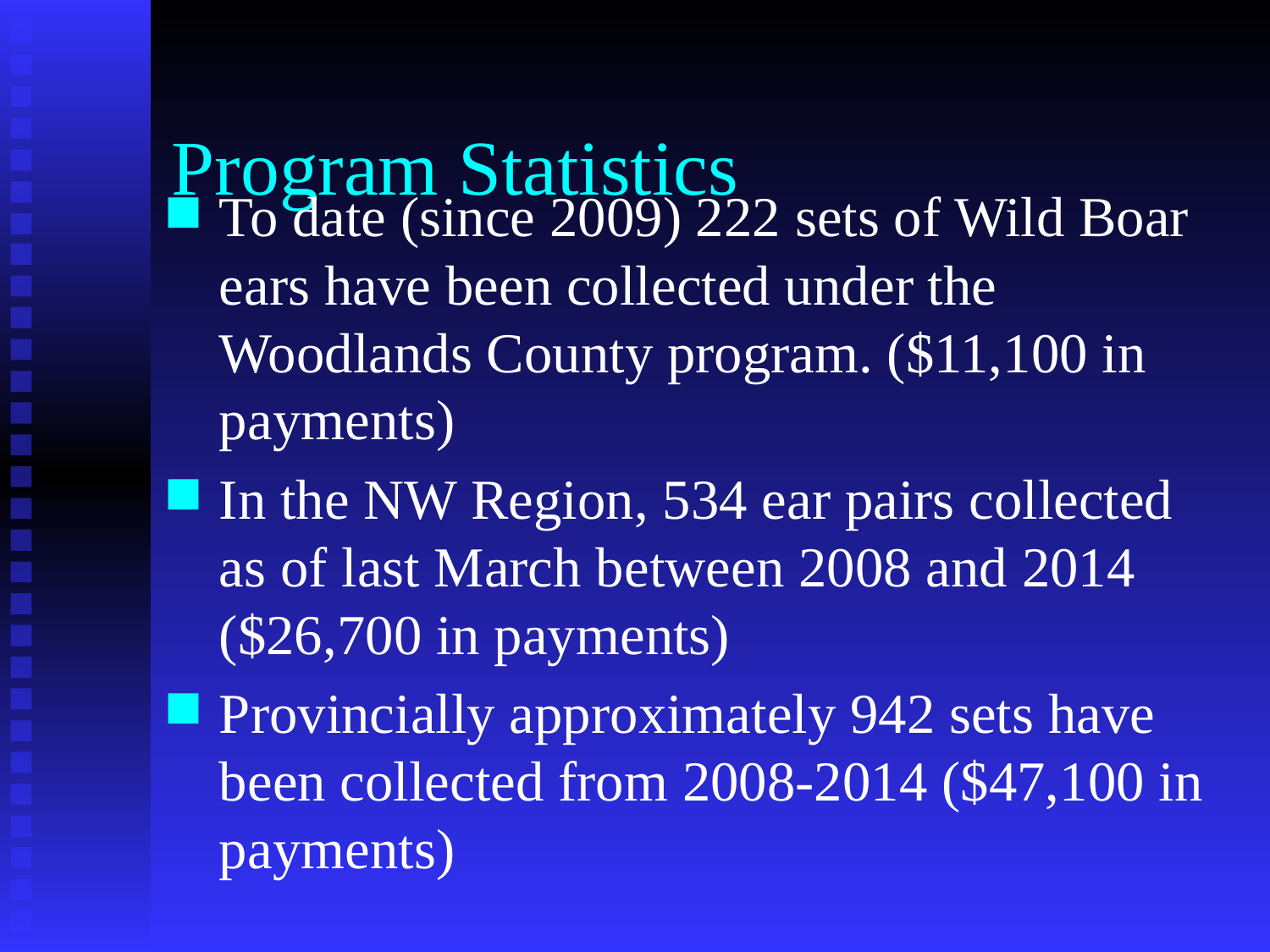

# Program Statistics

To date (since 2009) 222 sets of Wild Boar ears have been collected under the Woodlands County program. ($11,100 in payments)
In the NW Region, 534 ear pairs collected as of last March between 2008 and 2014 ($26,700 in payments)
Provincially approximately 942 sets have been collected from 2008-2014 ($47,100 in payments)